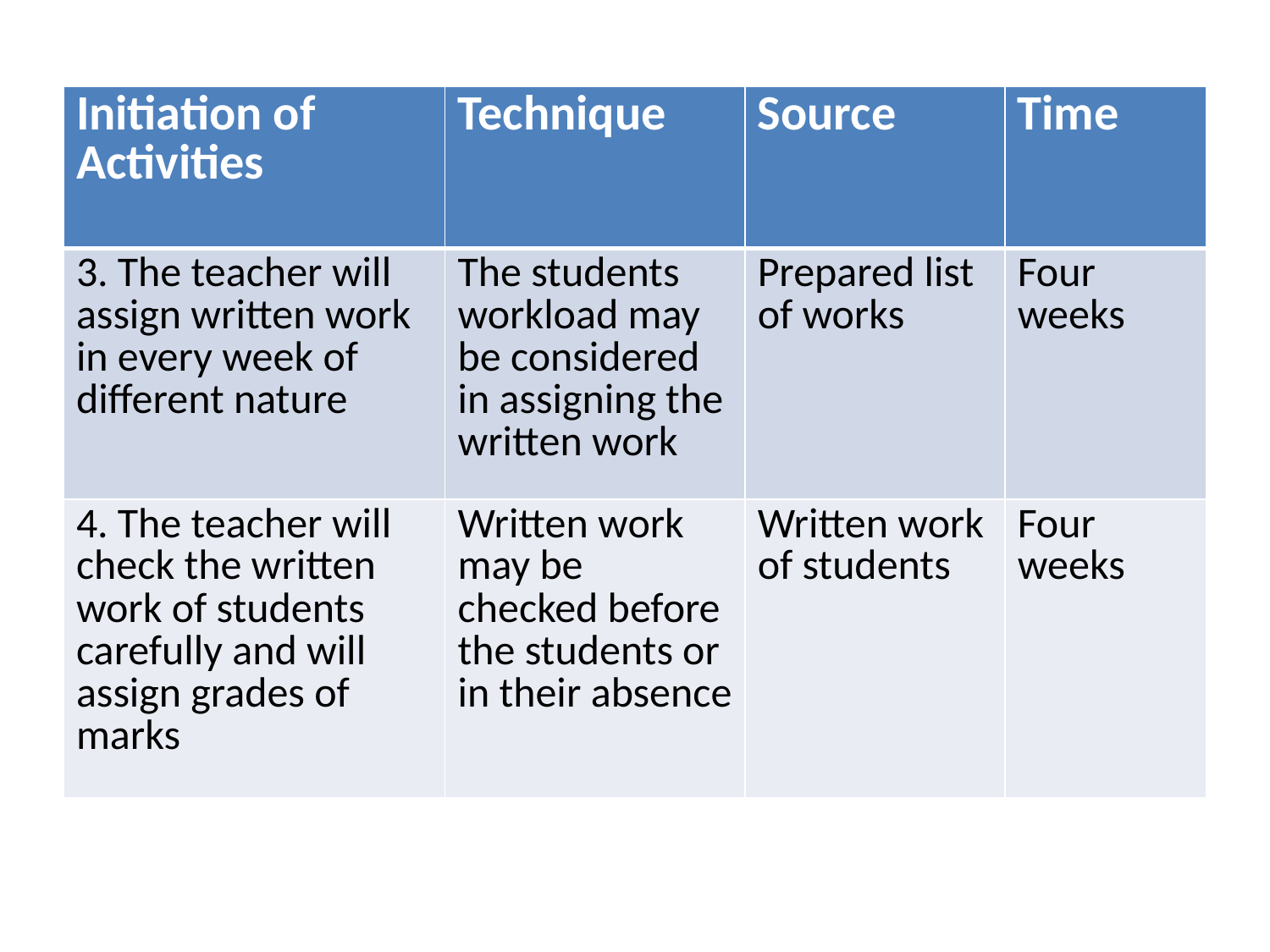

| Initiation of Activities | Technique | Source | Time |
| --- | --- | --- | --- |
| 3. The teacher will assign written work in every week of different nature | The students workload may be considered in assigning the written work | Prepared list of works | Four weeks |
| 4. The teacher will check the written work of students carefully and will assign grades of marks | Written work may be checked before the students or in their absence | Written work of students | Four weeks |